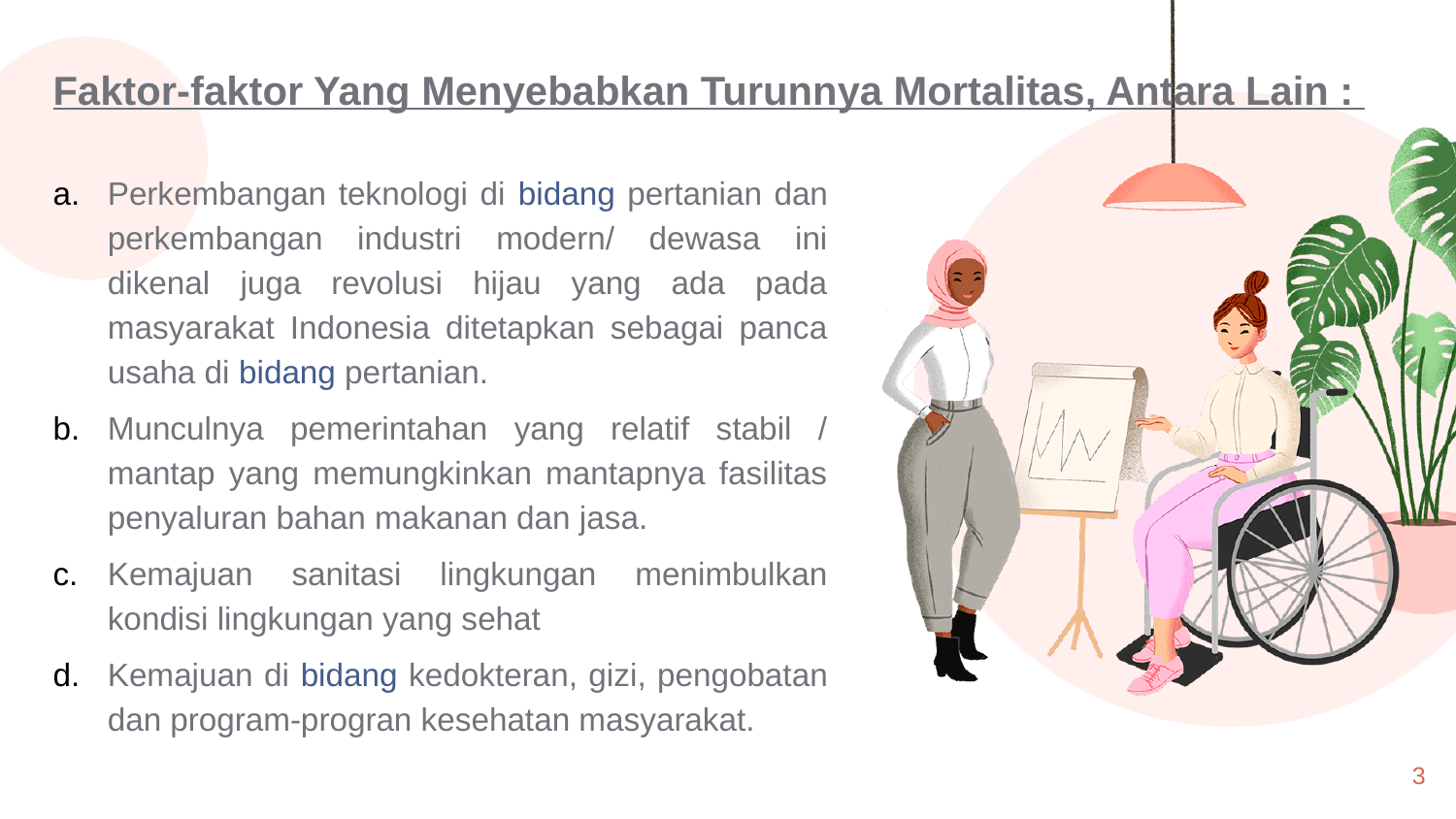

Faktor-faktor Yang Menyebabkan Turunnya Mortalitas, Antara Lain :

Perkembangan teknologi di bidang pertanian dan perkembangan industri modern/ dewasa ini dikenal juga revolusi hijau yang ada pada masyarakat Indonesia ditetapkan sebagai panca usaha di bidang pertanian.
Munculnya pemerintahan yang relatif stabil / mantap yang memungkinkan mantapnya fasilitas penyaluran bahan makanan dan jasa.
Kemajuan sanitasi lingkungan menimbulkan kondisi lingkungan yang sehat
Kemajuan di bidang kedokteran, gizi, pengobatan dan program-progran kesehatan masyarakat.

3